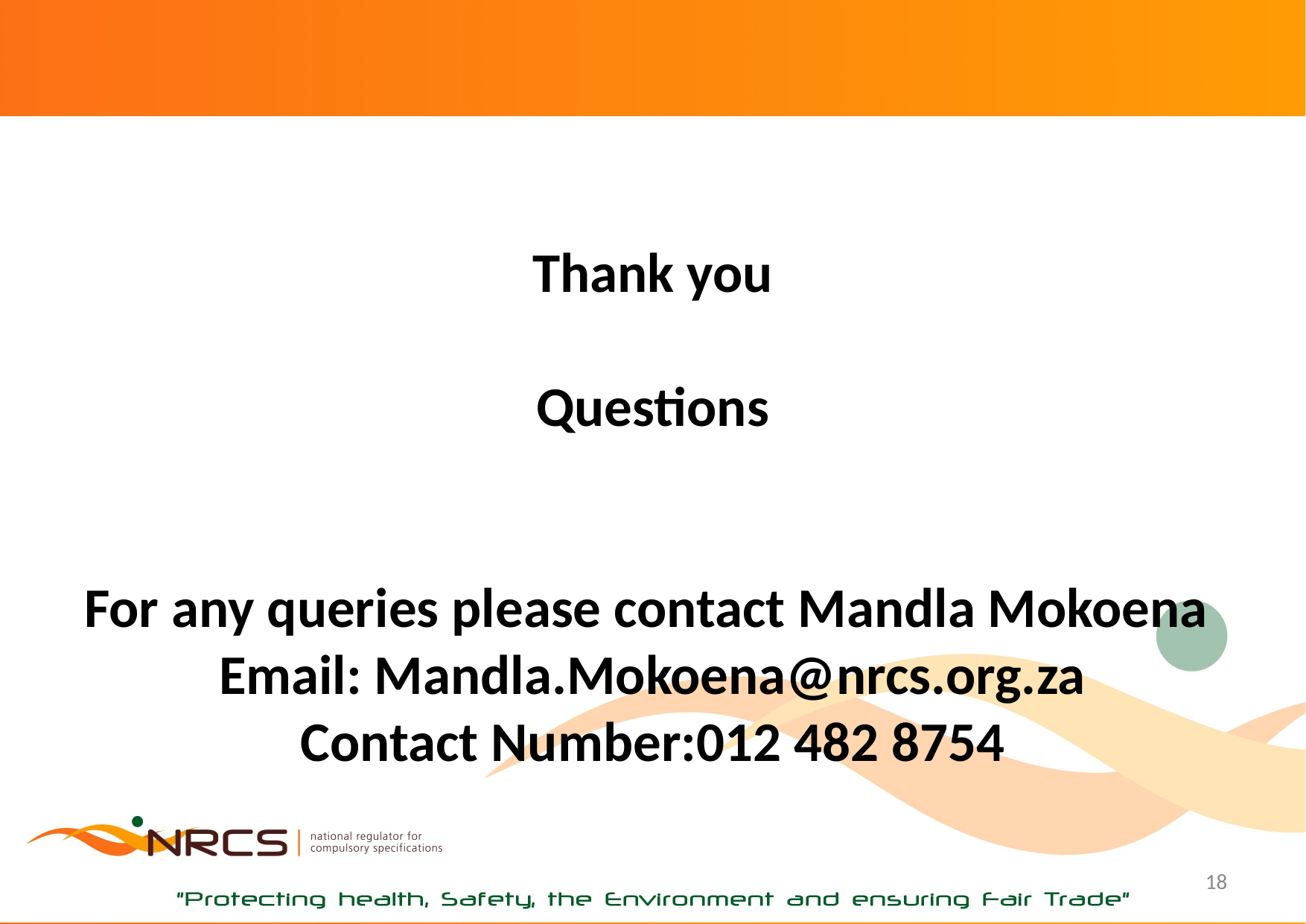

# Thank you Questions For any queries please contact Mandla Mokoena Email: Mandla.Mokoena@nrcs.org.za Contact Number:012 482 8754

18